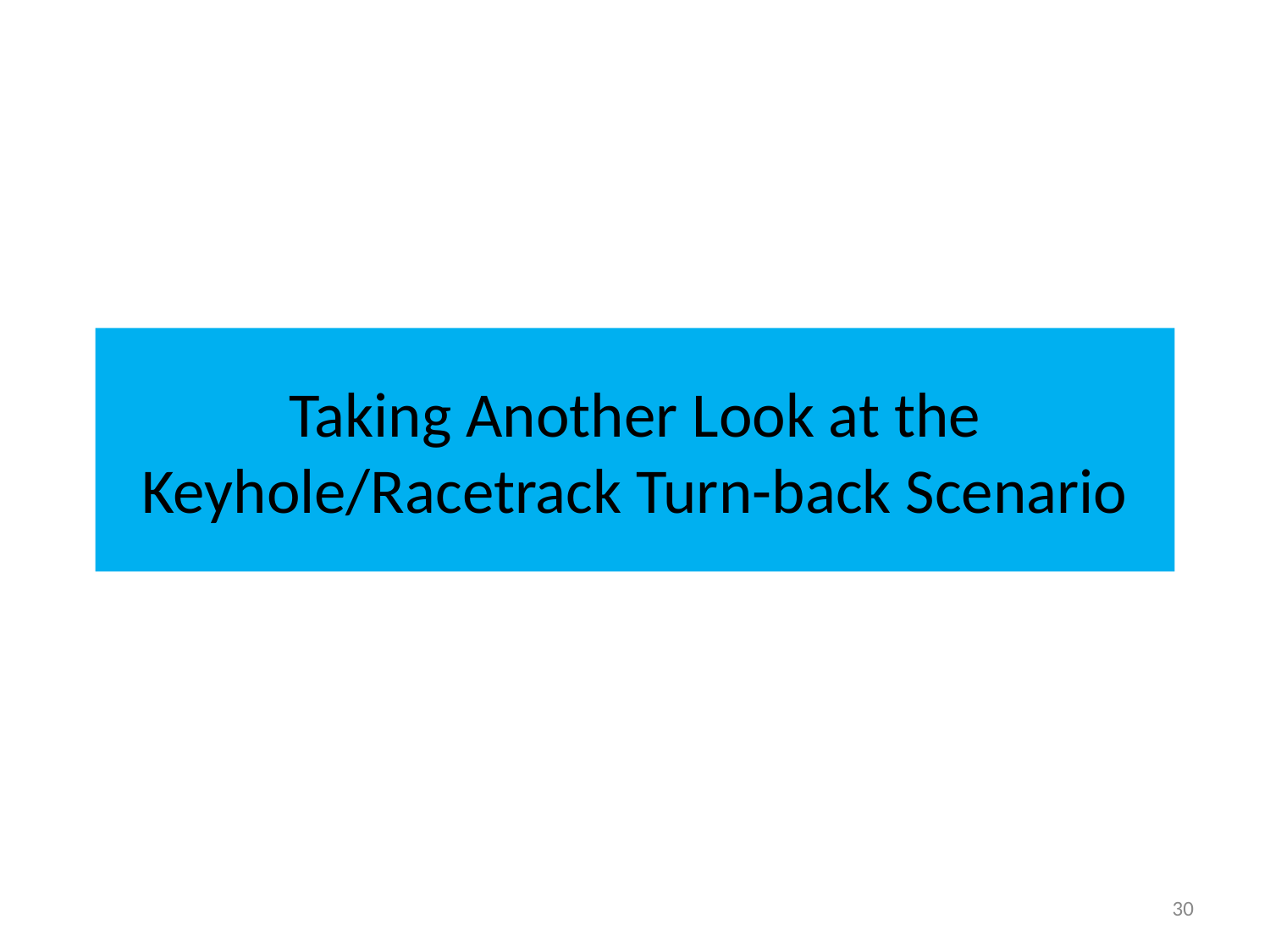

# Taking Another Look at the Keyhole/Racetrack Turn-back Scenario
30